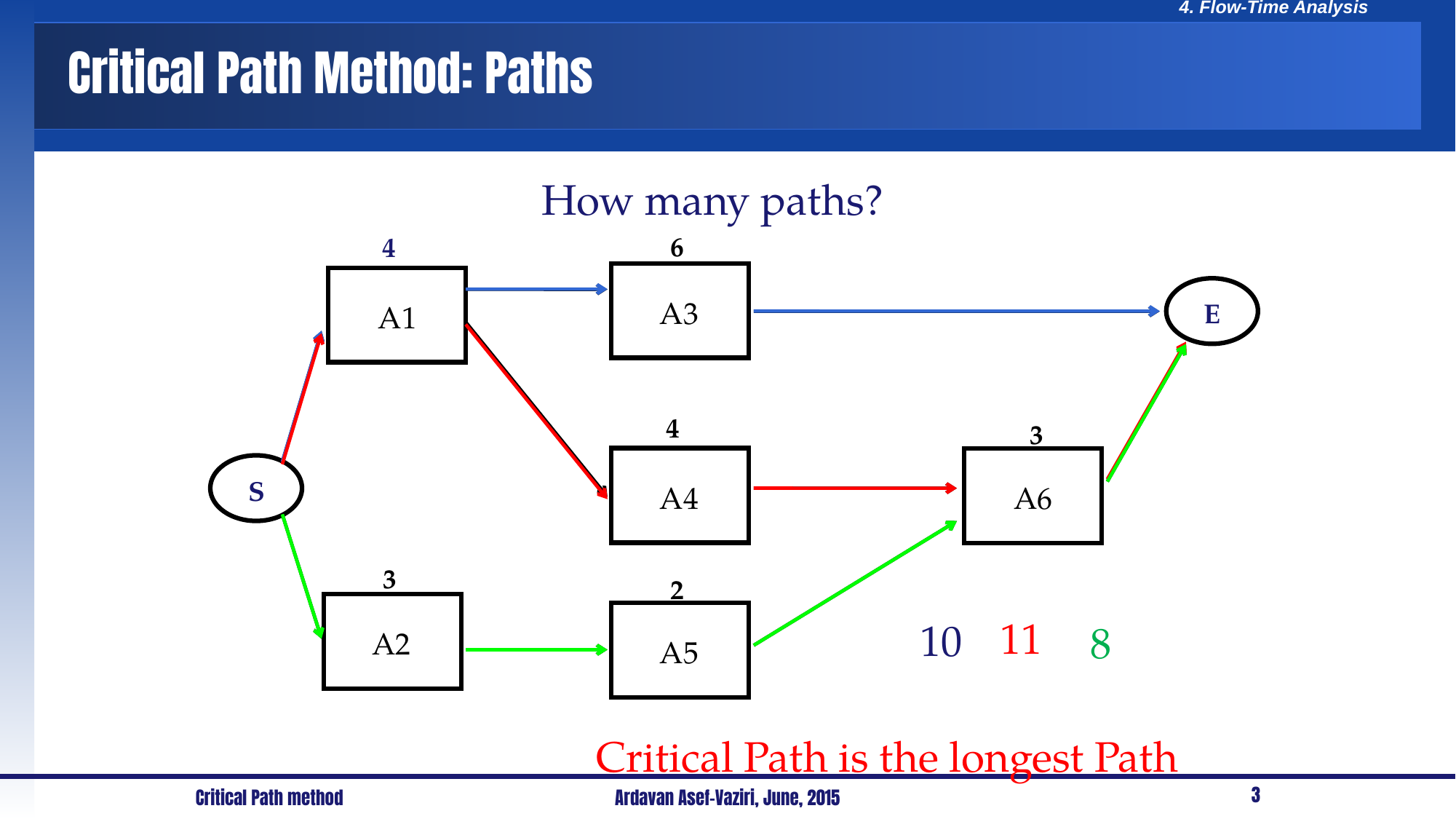

# Critical Path Method: Paths
How many paths?
6
4

A3

A1

E

4
3

A4

A6

S

3
2

A2

A5
11
10
8

Critical Path is the longest Path
Critical Path method
Ardavan Asef-Vaziri, June, 2015
3